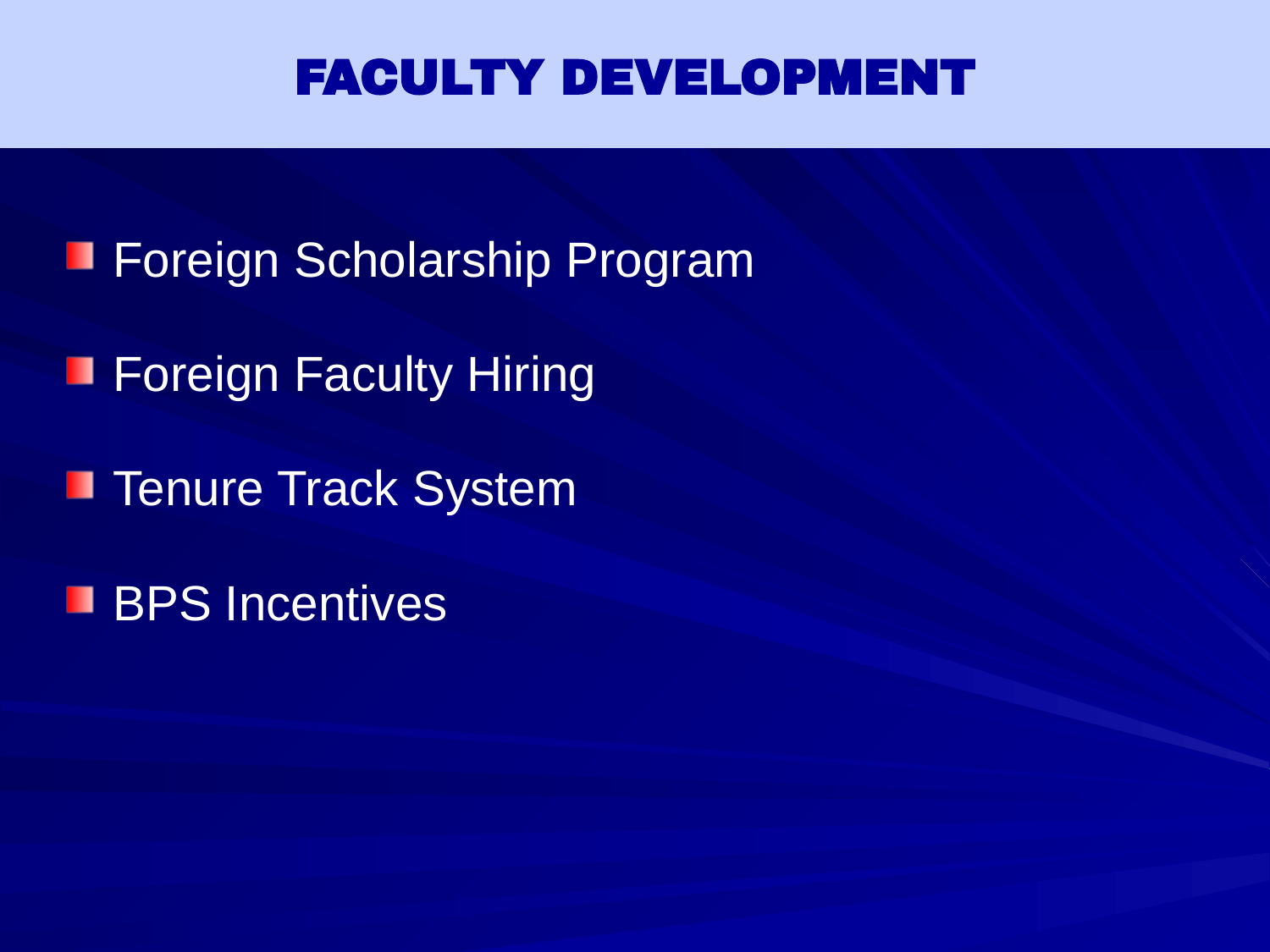

FACULTY DEVELOPMENT
Foreign Scholarship Program

Foreign Faculty Hiring

Tenure Track System

BPS Incentives